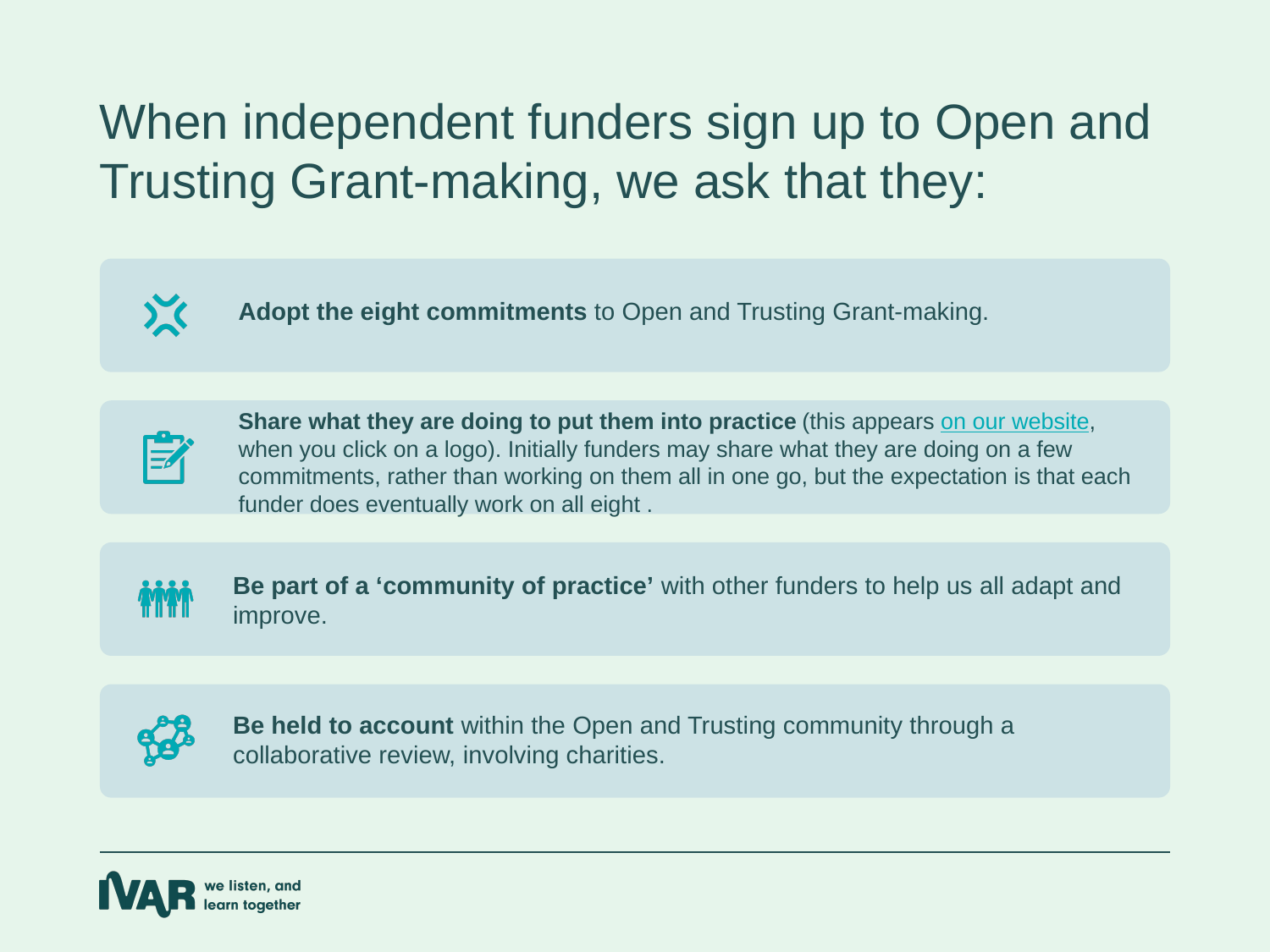

When independent funders sign up to Open and Trusting Grant-making, we ask that they:

Adopt the eight commitments to Open and Trusting Grant-making.
Share what they are doing to put them into practice (this appears on our website, when you click on a logo). Initially funders may share what they are doing on a few commitments, rather than working on them all in one go, but the expectation is that each funder does eventually work on all eight .
Be part of a ‘community of practice’ with other funders to help us all adapt and improve.
Be held to account within the Open and Trusting community through a collaborative review, involving charities.